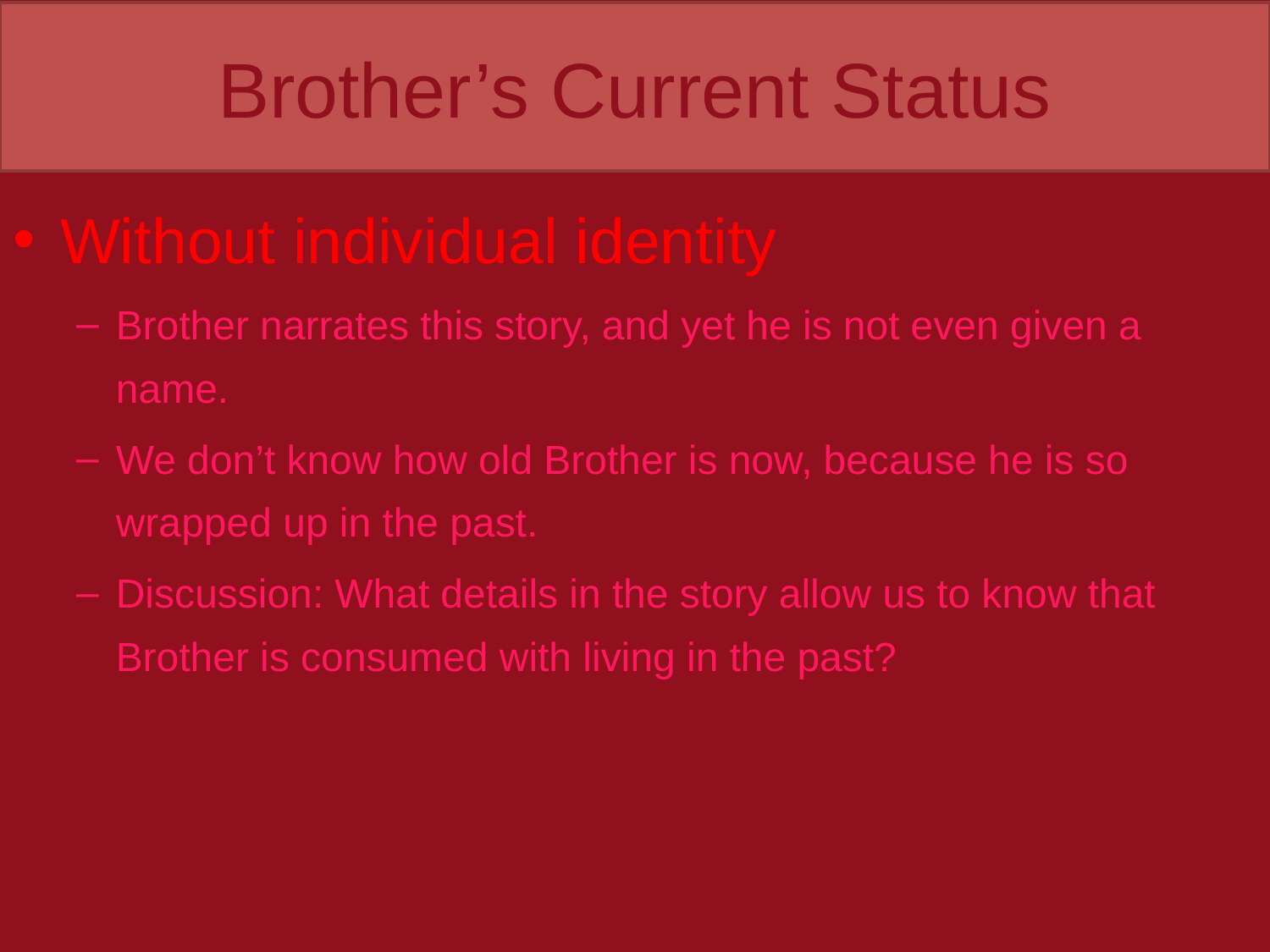

# Brother’s Current Status
Without individual identity
Brother narrates this story, and yet he is not even given a name.
We don’t know how old Brother is now, because he is so wrapped up in the past.
Discussion: What details in the story allow us to know that Brother is consumed with living in the past?